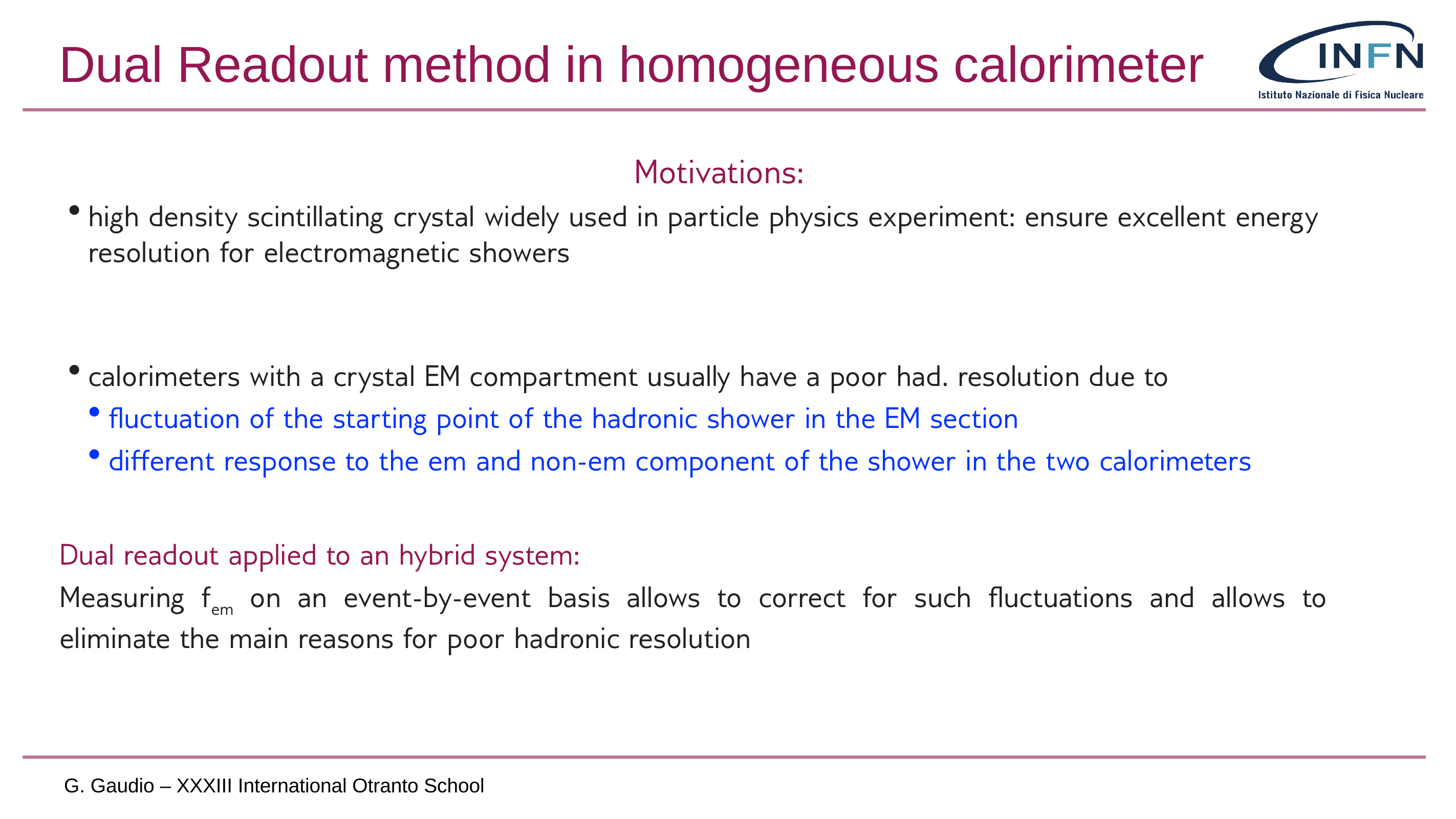

# Dual Readout method in homogeneous calorimeter
Motivations:
high density scintillating crystal widely used in particle physics experiment: ensure excellent energy resolution for electromagnetic showers
calorimeters with a crystal EM compartment usually have a poor had. resolution due to
fluctuation of the starting point of the hadronic shower in the EM section
different response to the em and non-em component of the shower in the two calorimeters
Dual readout applied to an hybrid system:
Measuring fem on an event-by-event basis allows to correct for such fluctuations and allows to eliminate the main reasons for poor hadronic resolution
84